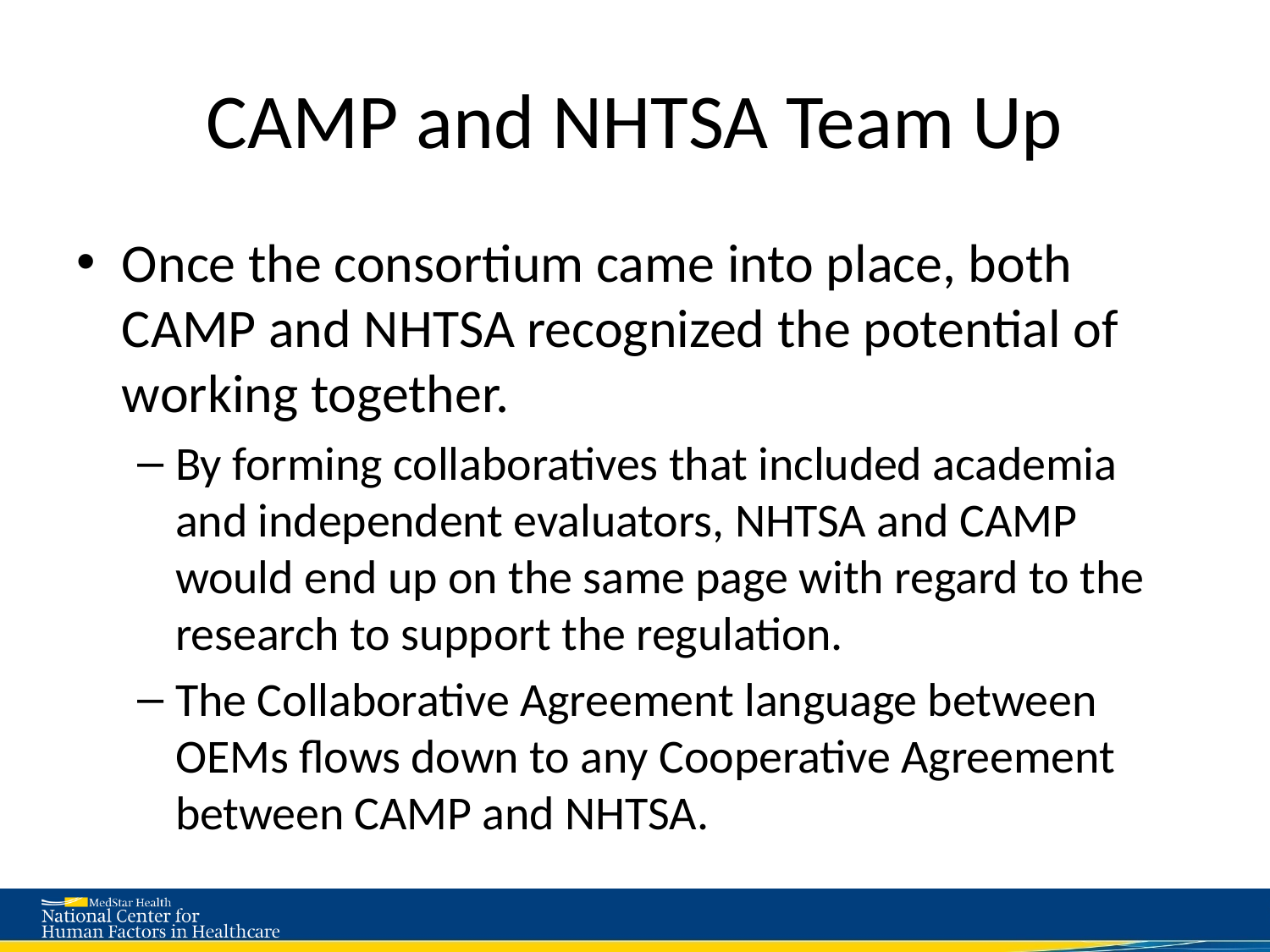

# CAMP and NHTSA Team Up
Once the consortium came into place, both CAMP and NHTSA recognized the potential of working together.
By forming collaboratives that included academia and independent evaluators, NHTSA and CAMP would end up on the same page with regard to the research to support the regulation.
The Collaborative Agreement language between OEMs flows down to any Cooperative Agreement between CAMP and NHTSA.